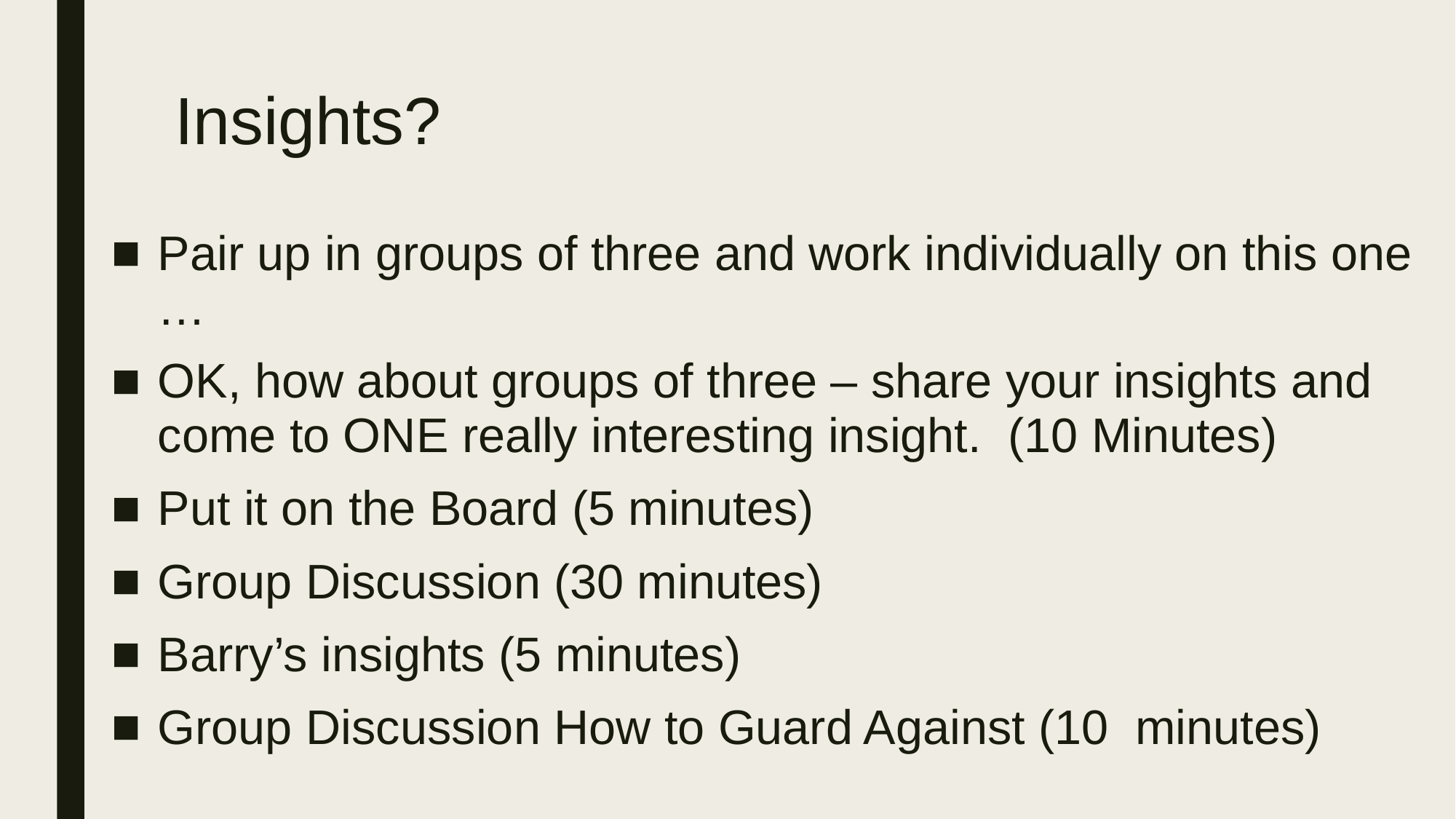

# Insights?
Pair up in groups of three and work individually on this one …
OK, how about groups of three – share your insights and come to ONE really interesting insight.  (10 Minutes)
Put it on the Board (5 minutes)
Group Discussion (30 minutes)
Barry’s insights (5 minutes)
Group Discussion How to Guard Against (10  minutes)